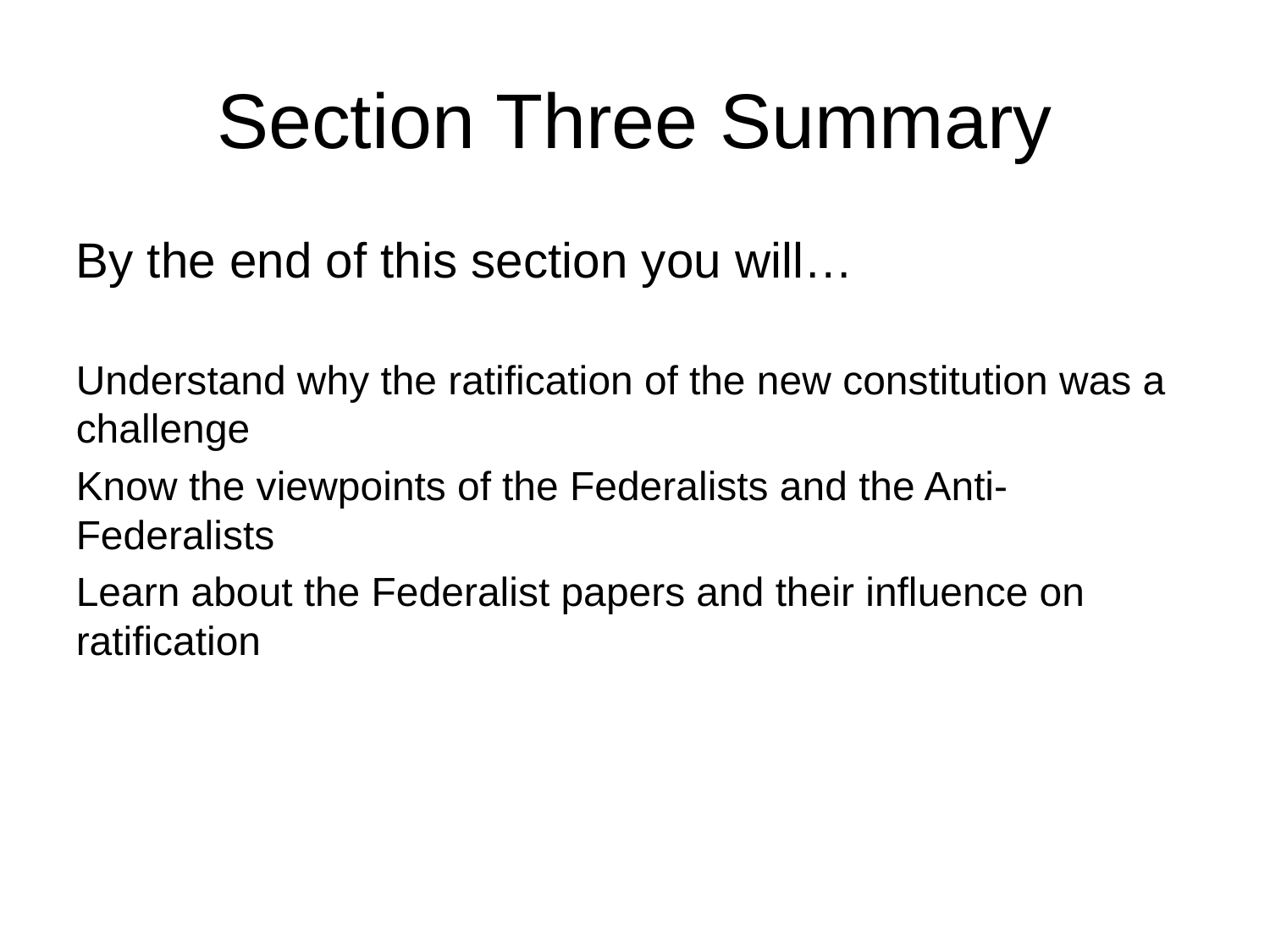

# Section Three Summary
By the end of this section you will…

Understand why the ratification of the new constitution was a challenge
Know the viewpoints of the Federalists and the Anti-Federalists
Learn about the Federalist papers and their influence on ratification